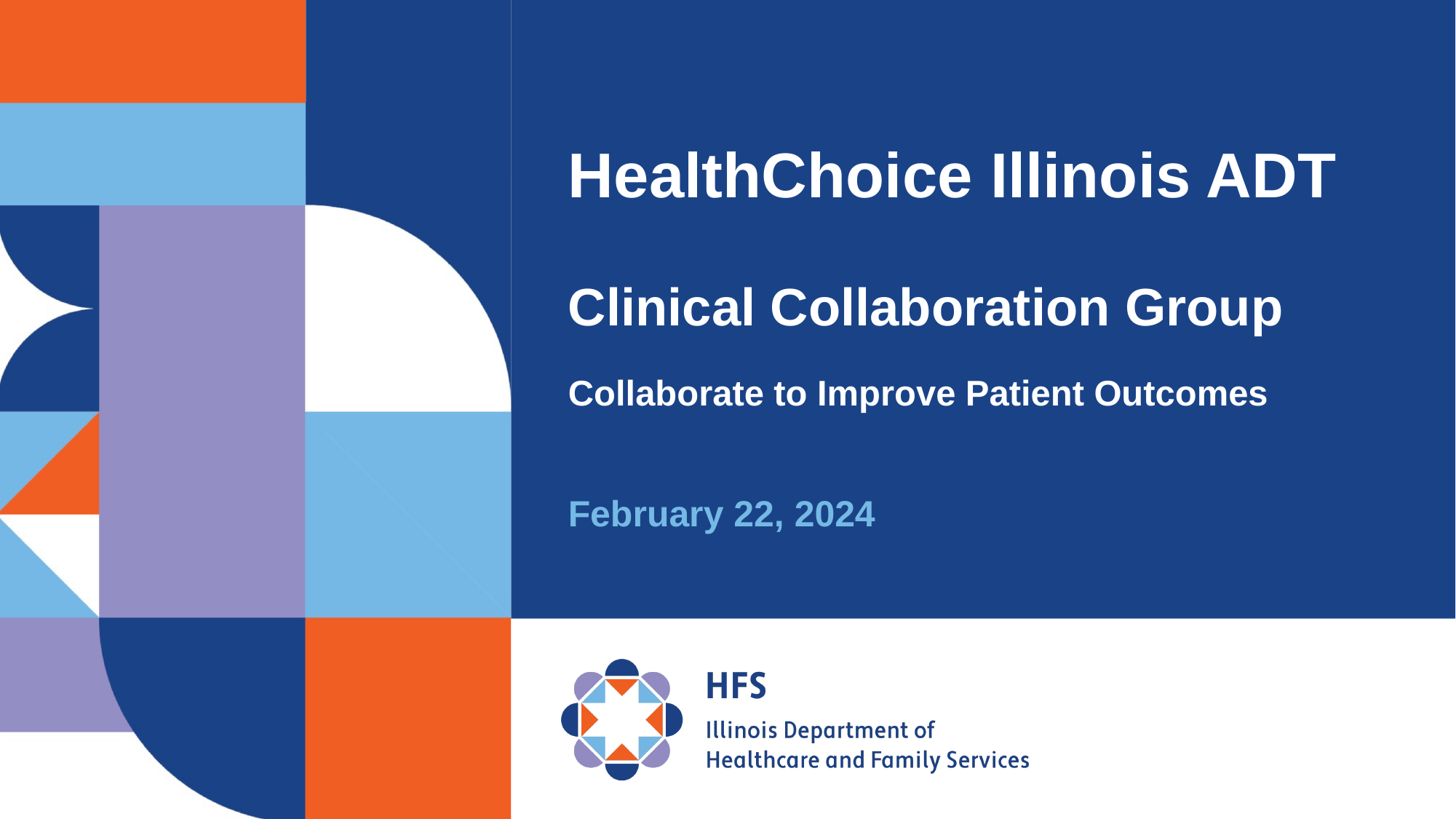

# HealthChoice Illinois ADT Clinical Collaboration Group Collaborate to Improve Patient Outcomes
February 22, 2024